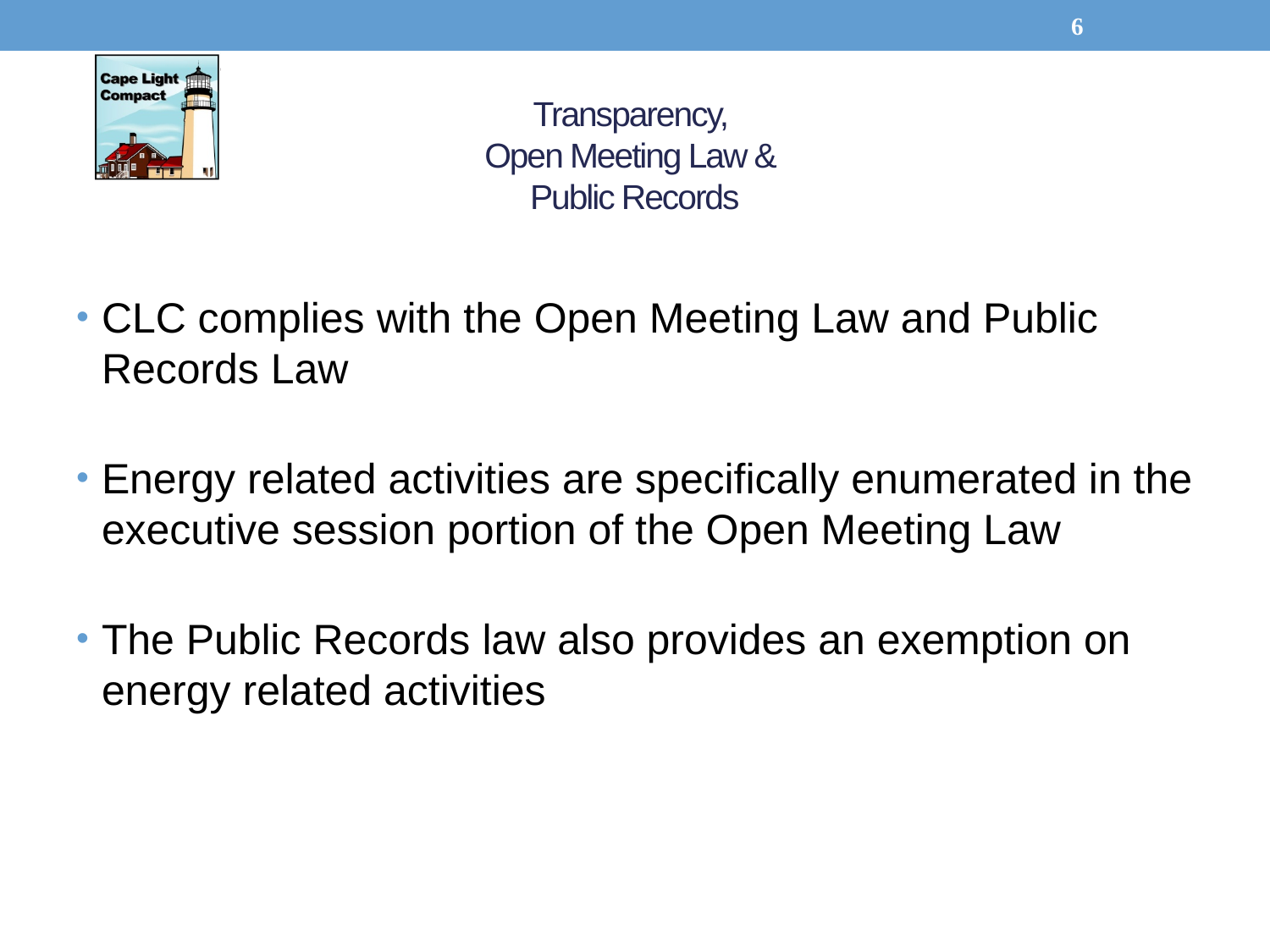

6
# Transparency, Open Meeting Law & Public Records
CLC complies with the Open Meeting Law and Public Records Law
Energy related activities are specifically enumerated in the executive session portion of the Open Meeting Law
The Public Records law also provides an exemption on energy related activities